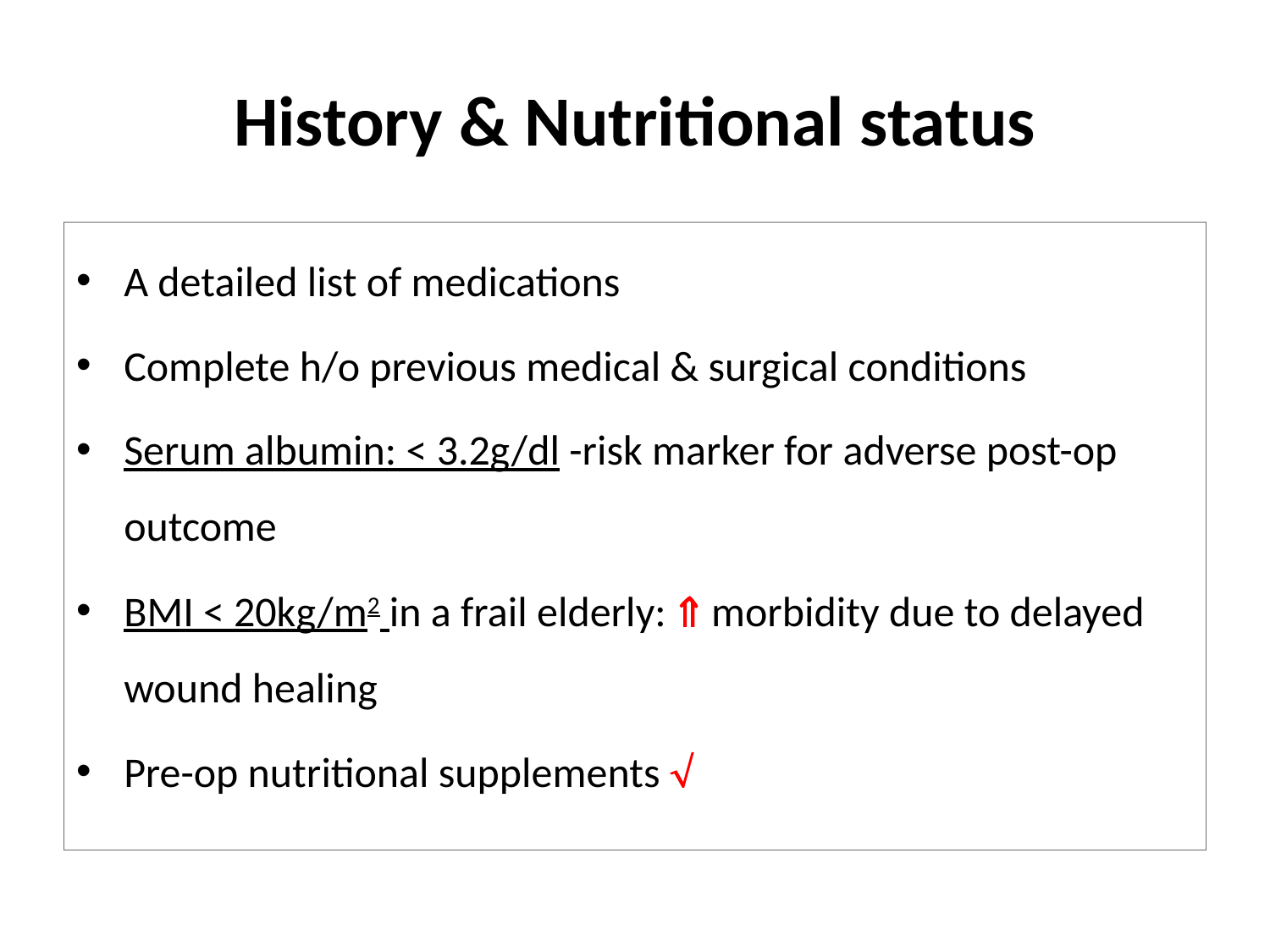

# History & Nutritional status
A detailed list of medications
Complete h/o previous medical & surgical conditions
Serum albumin: < 3.2g/dl -risk marker for adverse post-op outcome
BMI < 20kg/m2 in a frail elderly: ⇑ morbidity due to delayed wound healing
Pre-op nutritional supplements √